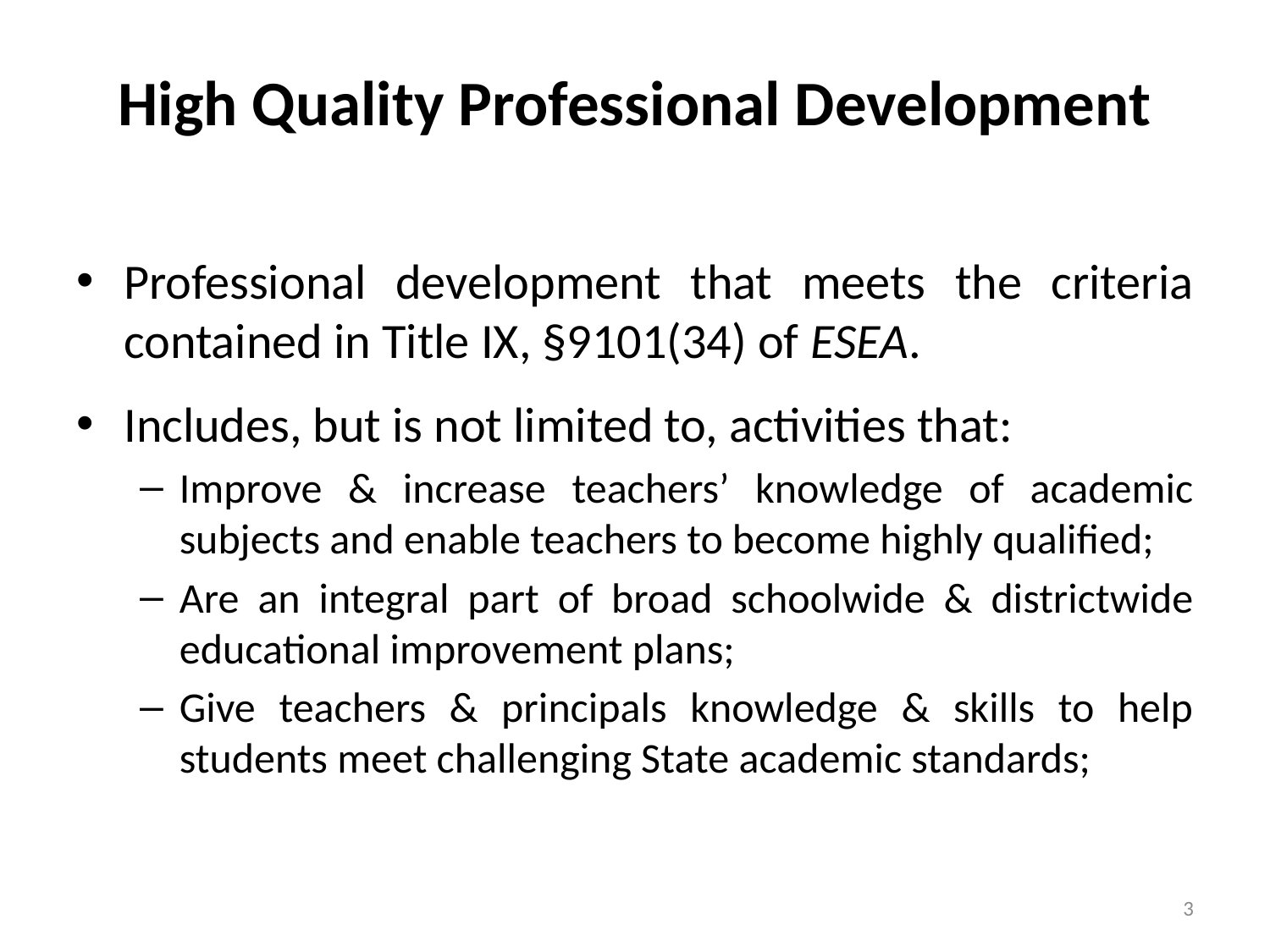

# High Quality Professional Development
Professional development that meets the criteria contained in Title IX, §9101(34) of ESEA.

Includes, but is not limited to, activities that:
Improve & increase teachers’ knowledge of academic subjects and enable teachers to become highly qualified;
Are an integral part of broad schoolwide & districtwide educational improvement plans;
Give teachers & principals knowledge & skills to help students meet challenging State academic standards;
3